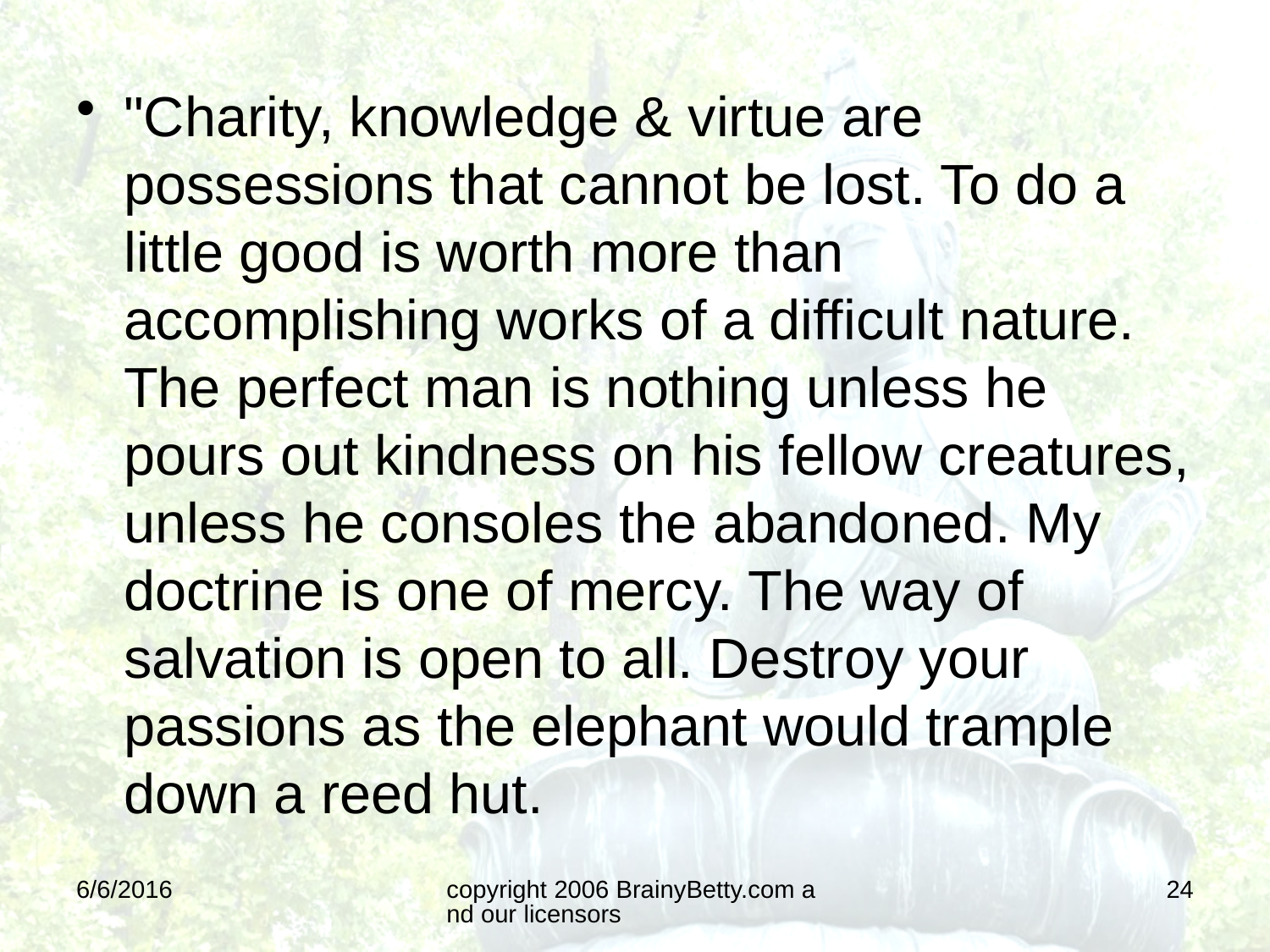

"Charity, knowledge & virtue are possessions that cannot be lost. To do a little good is worth more than accomplishing works of a difficult nature. The perfect man is nothing unless he pours out kindness on his fellow creatures, unless he consoles the abandoned. My doctrine is one of mercy. The way of salvation is open to all. Destroy your passions as the elephant would trample down a reed hut.

6/6/2016
copyright 2006 BrainyBetty.com and our licensors
24